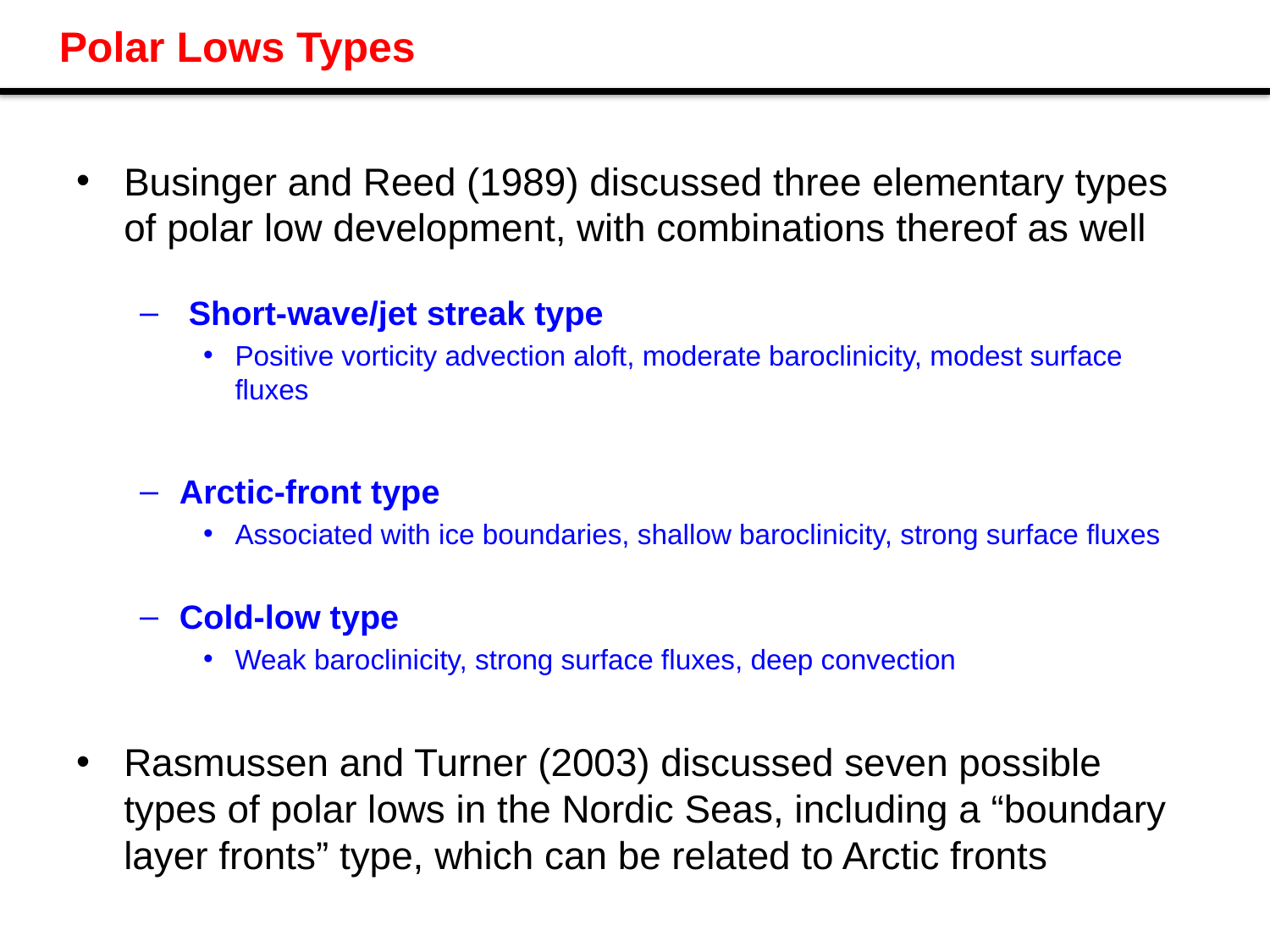

# Polar Lows Types
Businger and Reed (1989) discussed three elementary types of polar low development, with combinations thereof as well

 Short-wave/jet streak type
Positive vorticity advection aloft, moderate baroclinicity, modest surface fluxes

Arctic-front type
Associated with ice boundaries, shallow baroclinicity, strong surface fluxes

Cold-low type
Weak baroclinicity, strong surface fluxes, deep convection

Rasmussen and Turner (2003) discussed seven possible types of polar lows in the Nordic Seas, including a “boundary layer fronts” type, which can be related to Arctic fronts